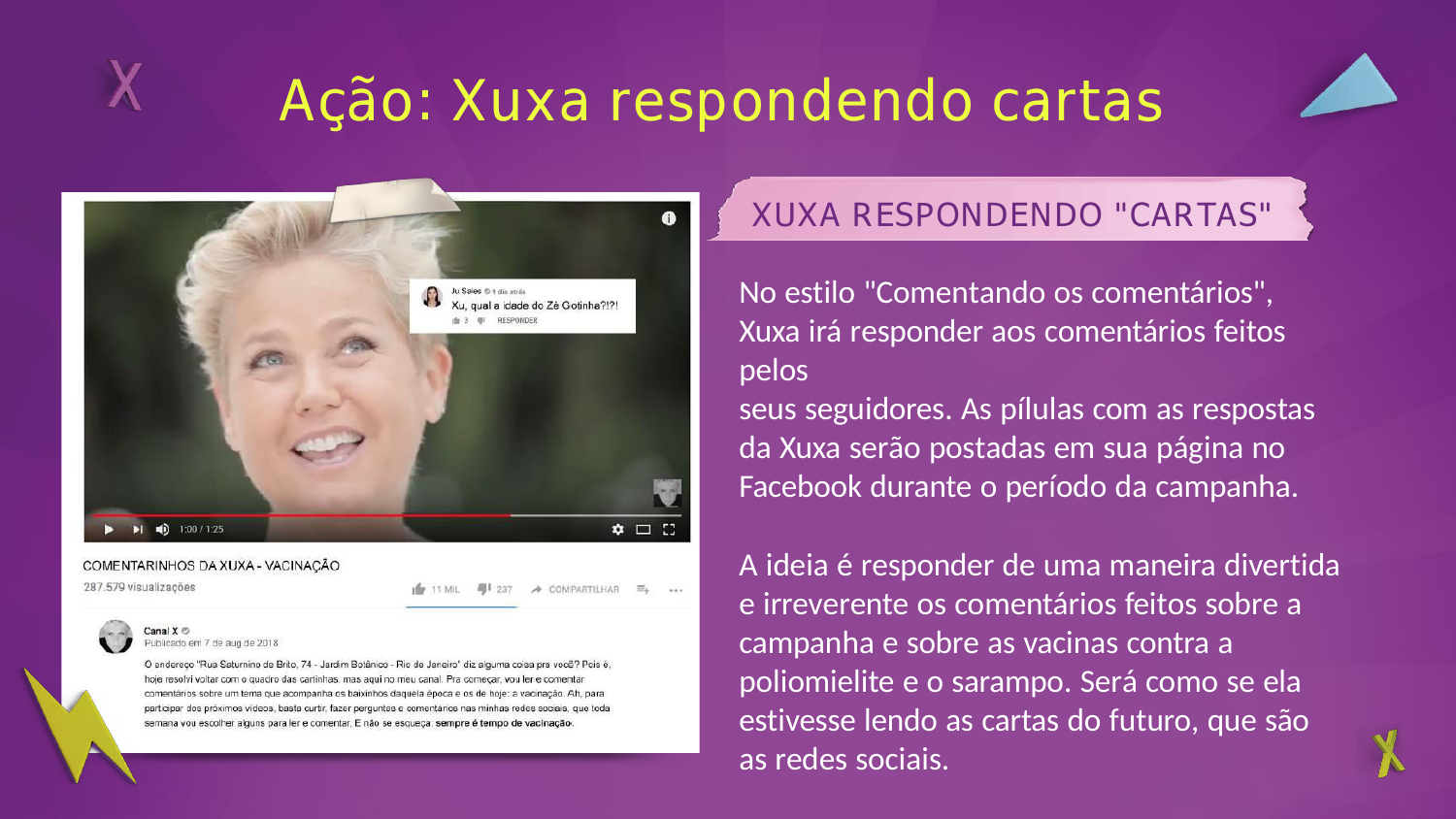

# Ação: Xuxa respondendo cartas

XUXA RESPONDENDO "CARTAS"

No estilo "Comentando os comentários",
Xuxa irá responder aos comentários feitos pelos
seus seguidores. As pílulas com as respostas da Xuxa serão postadas em sua página no Facebook durante o período da campanha.

A ideia é responder de uma maneira divertida e irreverente os comentários feitos sobre a campanha e sobre as vacinas contra a poliomielite e o sarampo. Será como se ela estivesse lendo as cartas do futuro, que são as redes sociais.